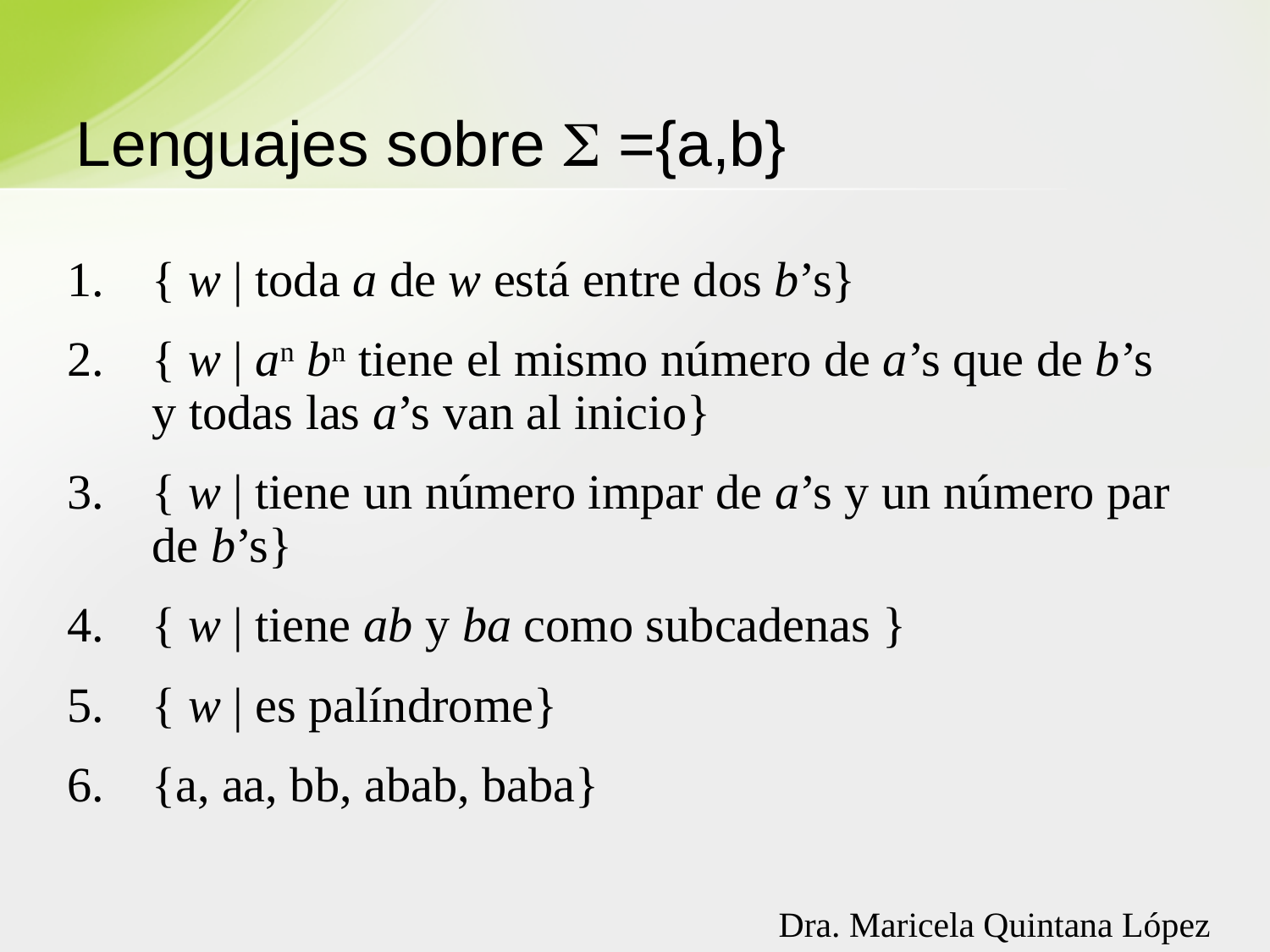

# Lenguajes sobre Σ ={a,b}
{ w | toda a de w está entre dos b’s}

{ w | an bn tiene el mismo número de a’s que de b’s y todas las a’s van al inicio}

{ w | tiene un número impar de a’s y un número par de b’s}

{ w | tiene ab y ba como subcadenas }

{ w | es palíndrome}

{a, aa, bb, abab, baba}